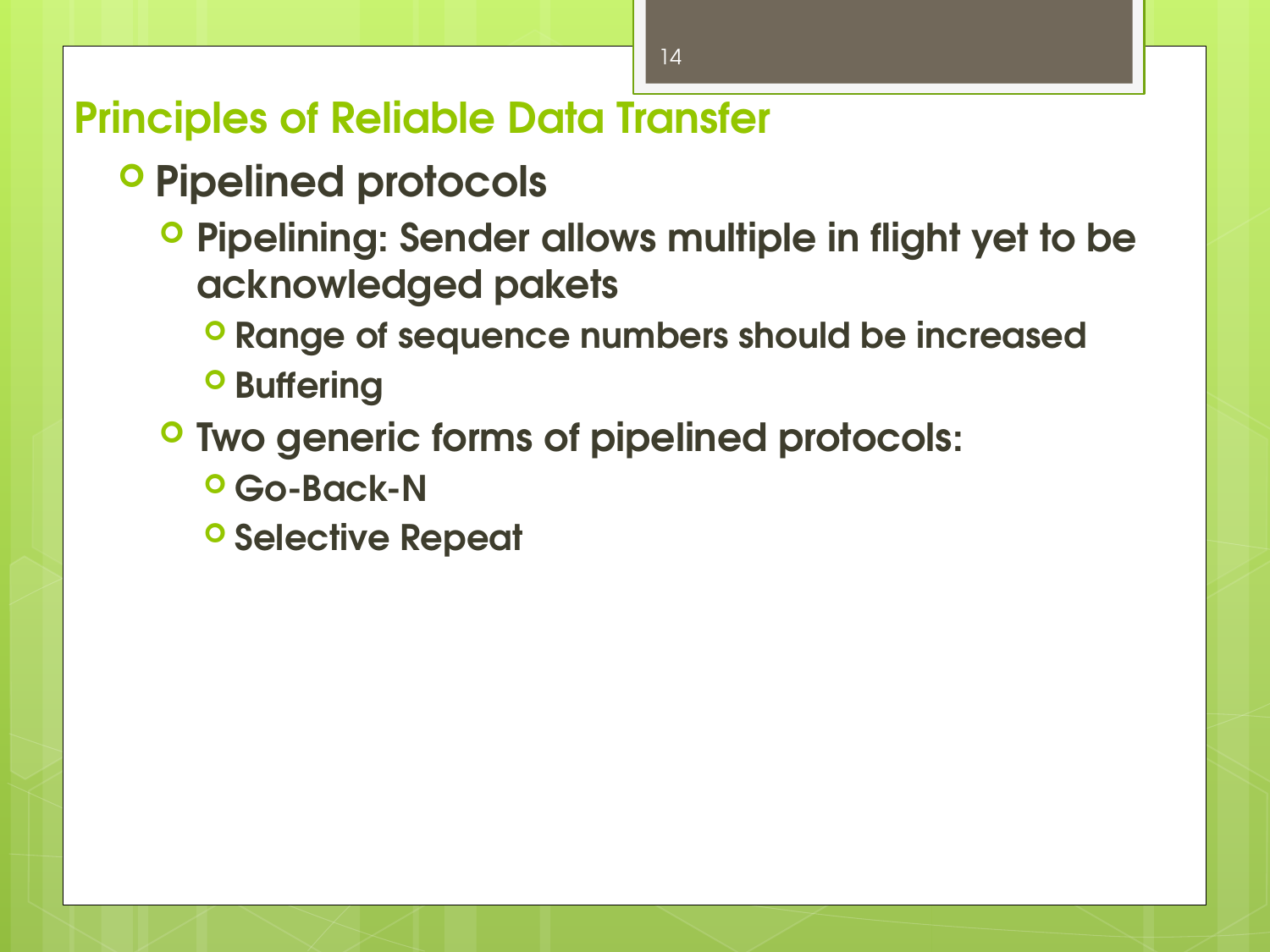

14
# Principles of Reliable Data Transfer
Pipelined protocols
Pipelining: Sender allows multiple in flight yet to be acknowledged pakets
Range of sequence numbers should be increased
Buffering
Two generic forms of pipelined protocols:
Go-Back-N
Selective Repeat